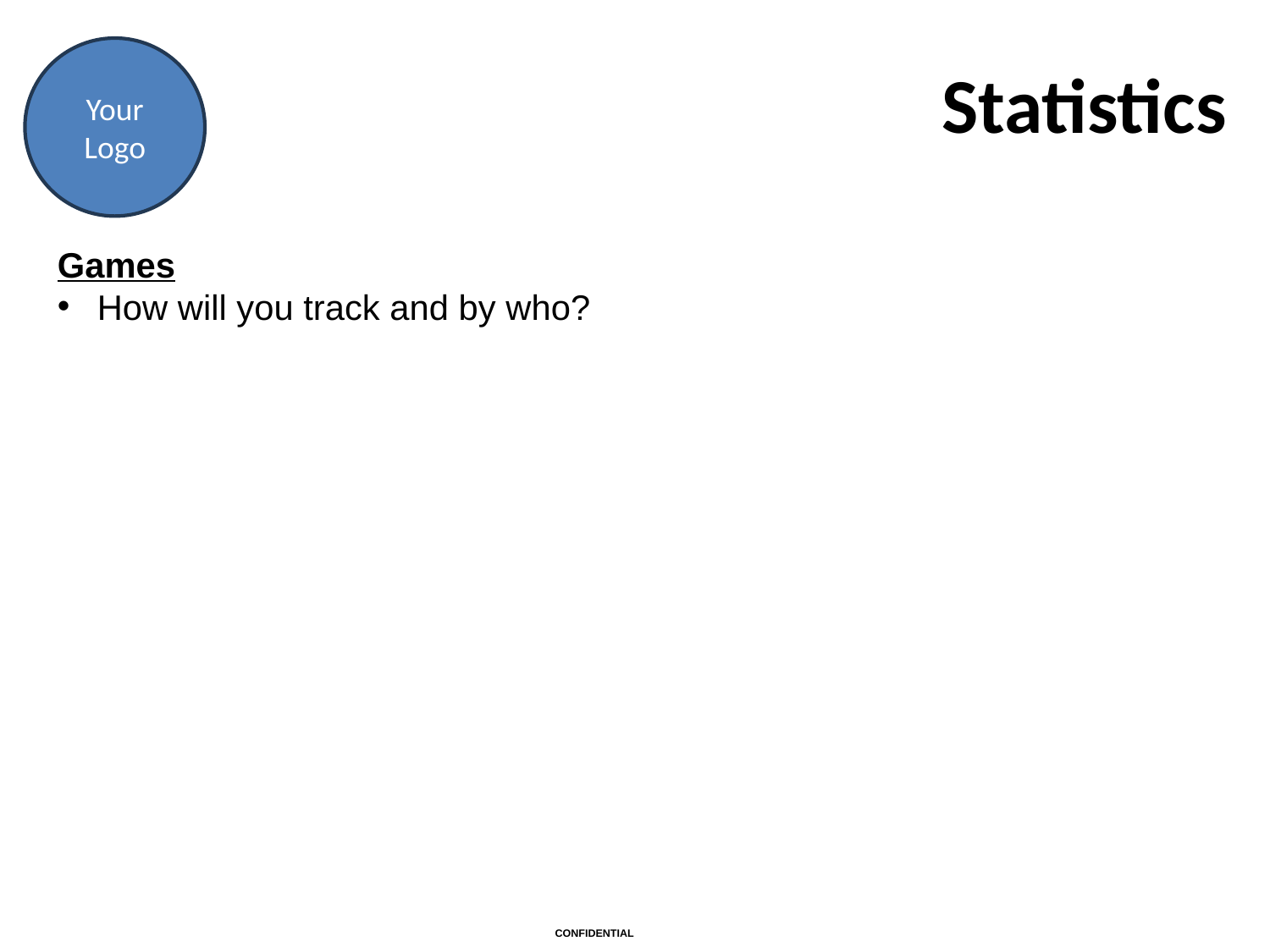

Statistics
Games
How will you track and by who?